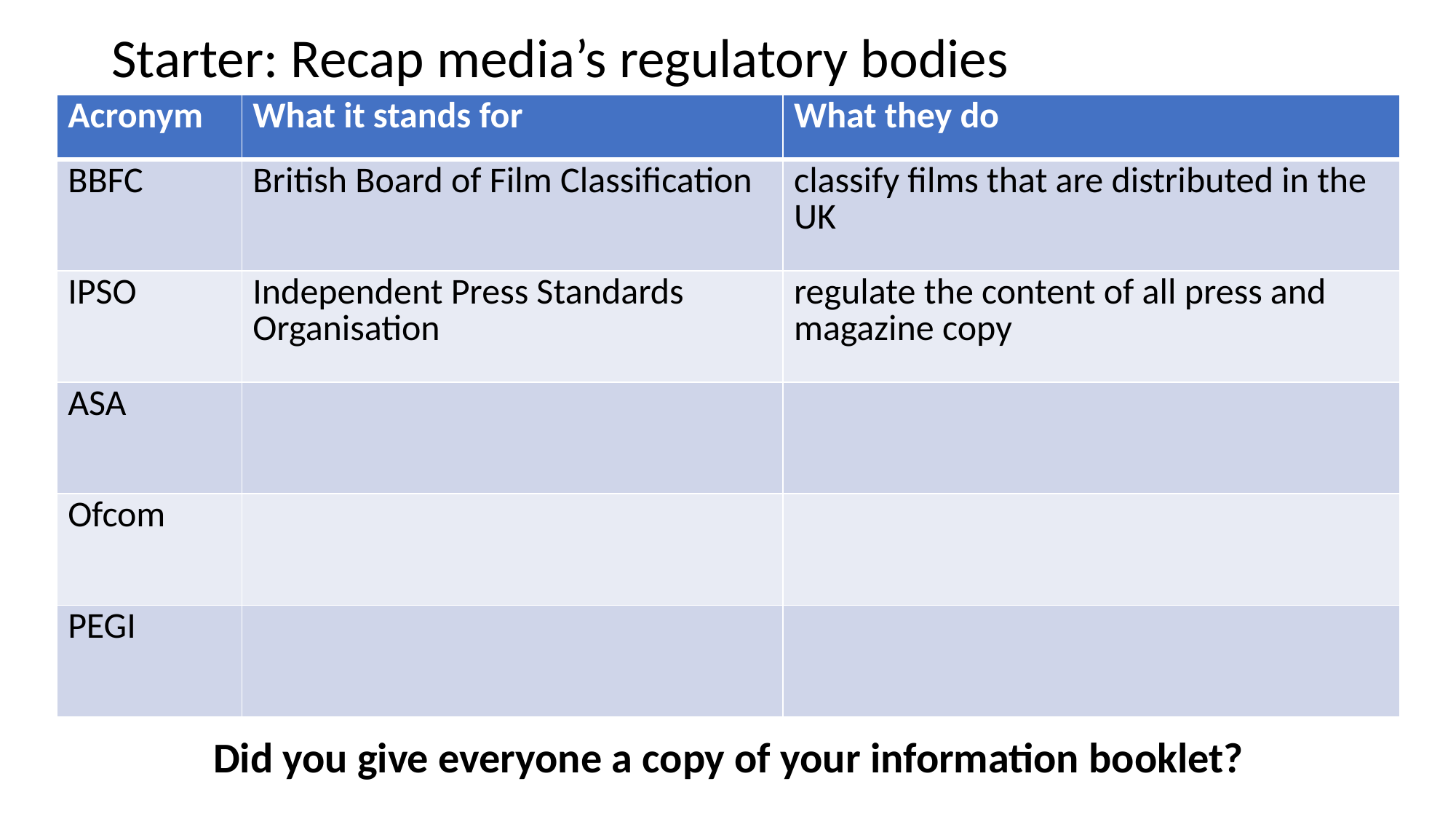

# Starter: Recap media’s regulatory bodies
| Acronym | What it stands for | What they do |
| --- | --- | --- |
| BBFC | British Board of Film Classification | classify films that are distributed in the UK |
| IPSO | Independent Press Standards Organisation | regulate the content of all press and magazine copy |
| ASA |  |  |
| Ofcom |  |  |
| PEGI |  |  |
Did you give everyone a copy of your information booklet?